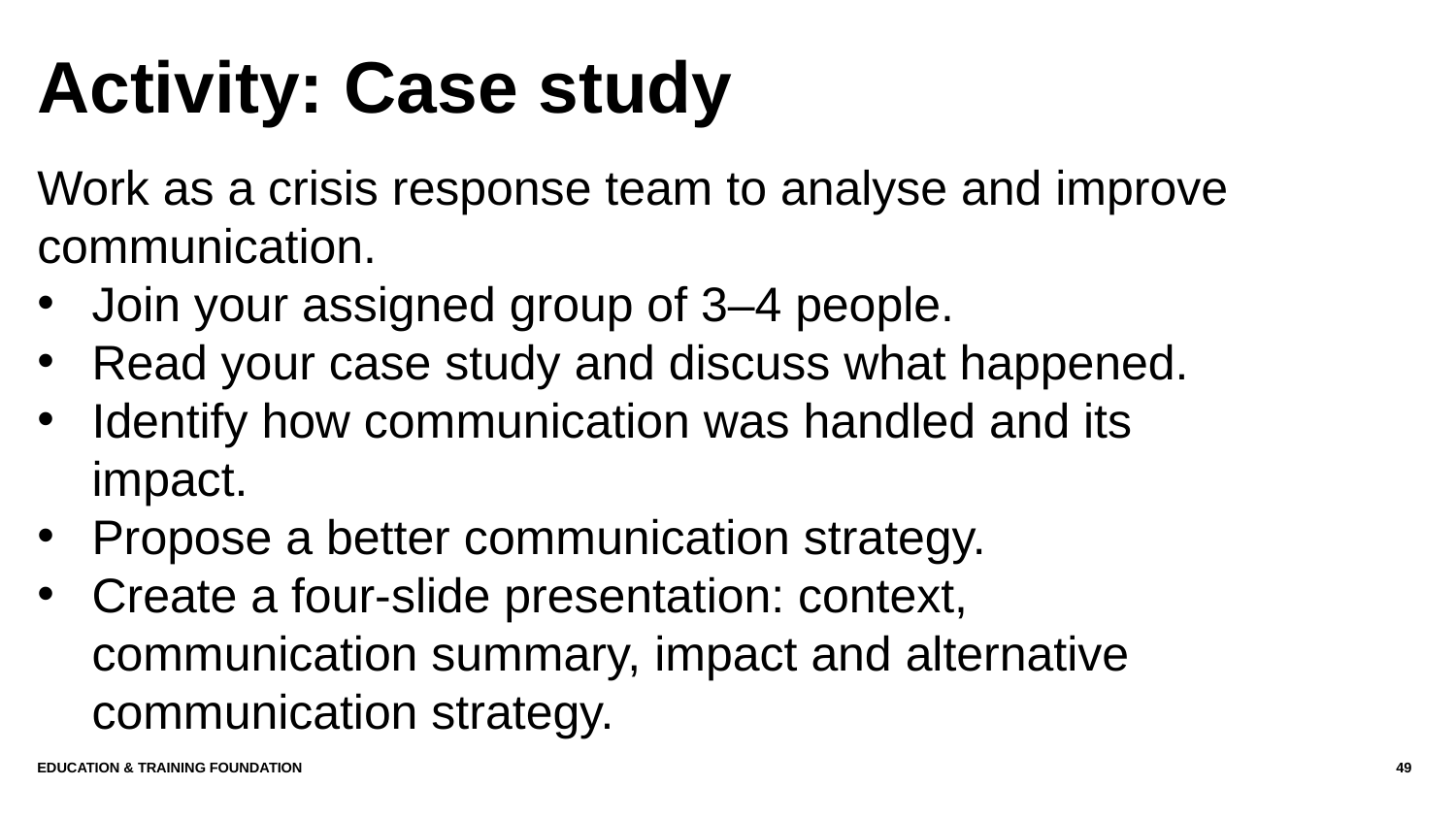

# Activity: Case study
Work as a crisis response team to analyse and improve communication.
Join your assigned group of 3–4 people.
Read your case study and discuss what happened.
Identify how communication was handled and its impact.
Propose a better communication strategy.
Create a four-slide presentation: context, communication summary, impact and alternative communication strategy.
Education & Training Foundation
49